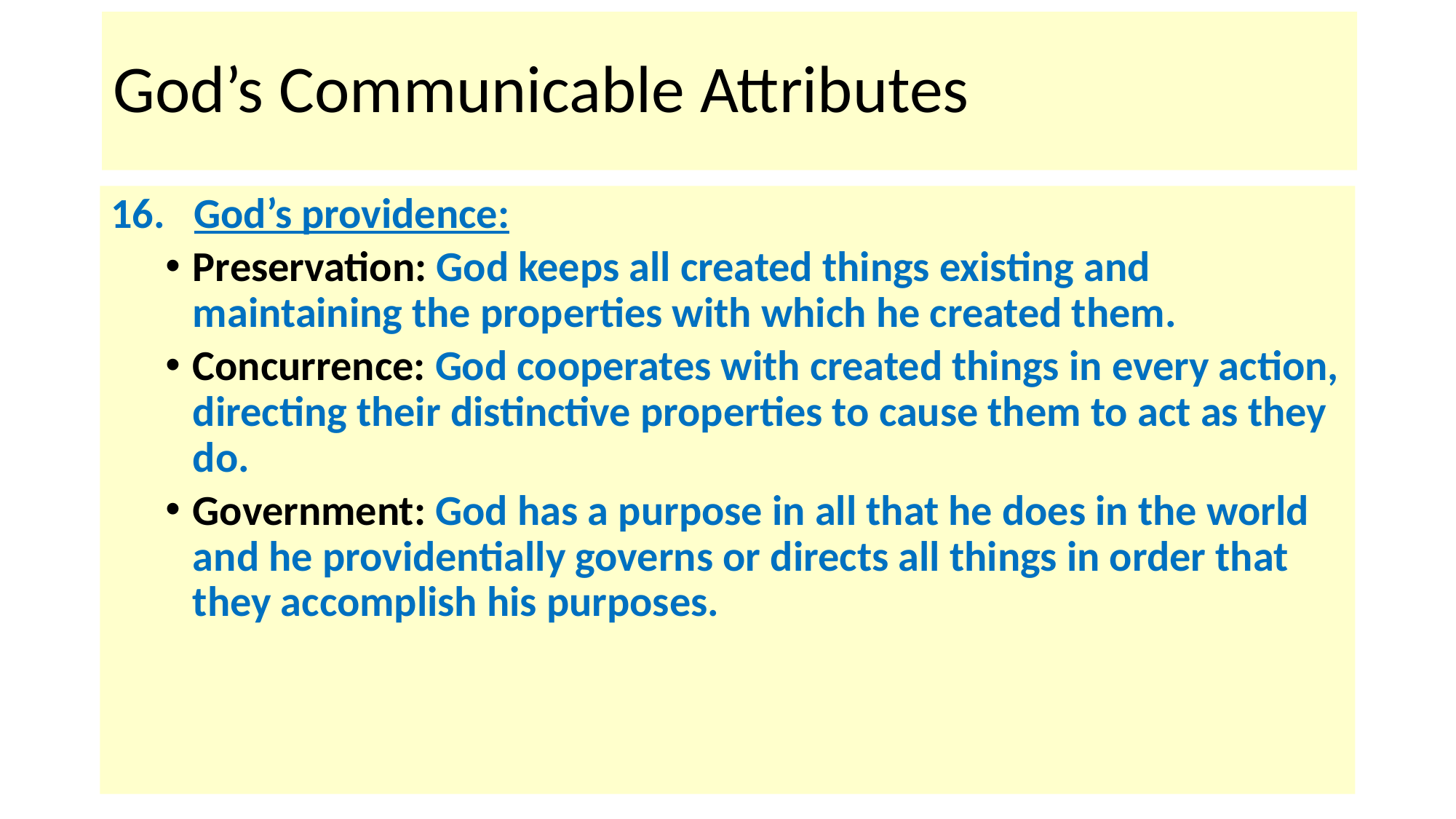

# God’s Communicable Attributes
16.   God’s providence:
Preservation: God keeps all created things existing and maintaining the properties with which he created them.
Concurrence: God cooperates with created things in every action, directing their distinctive properties to cause them to act as they do.
Government: God has a purpose in all that he does in the world and he providentially governs or directs all things in order that they accomplish his purposes.